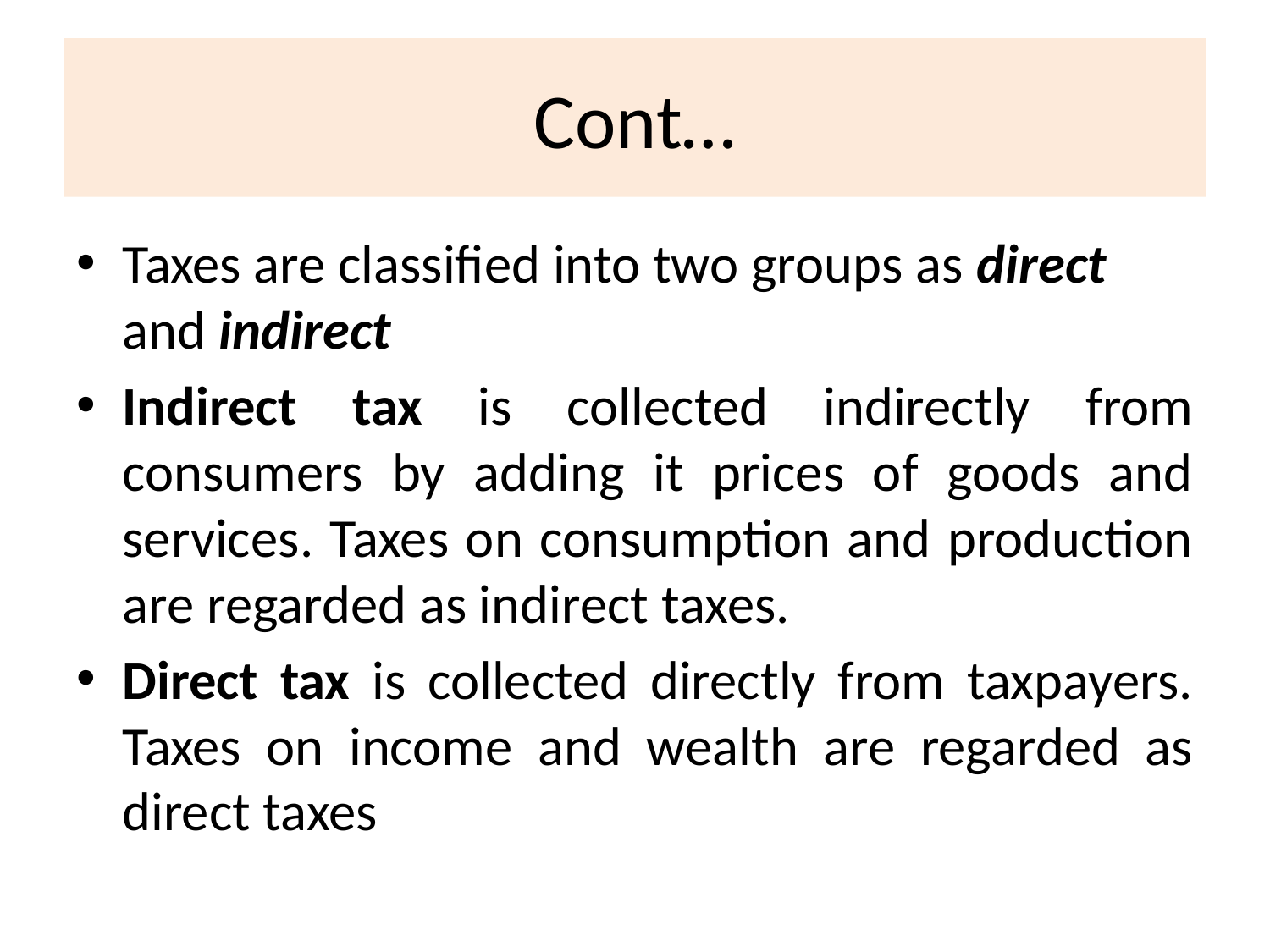

# Cont…
Taxes are classified into two groups as direct and indirect
Indirect tax is collected indirectly from consumers by adding it prices of goods and services. Taxes on consumption and production are regarded as indirect taxes.
Direct tax is collected directly from taxpayers. Taxes on income and wealth are regarded as direct taxes